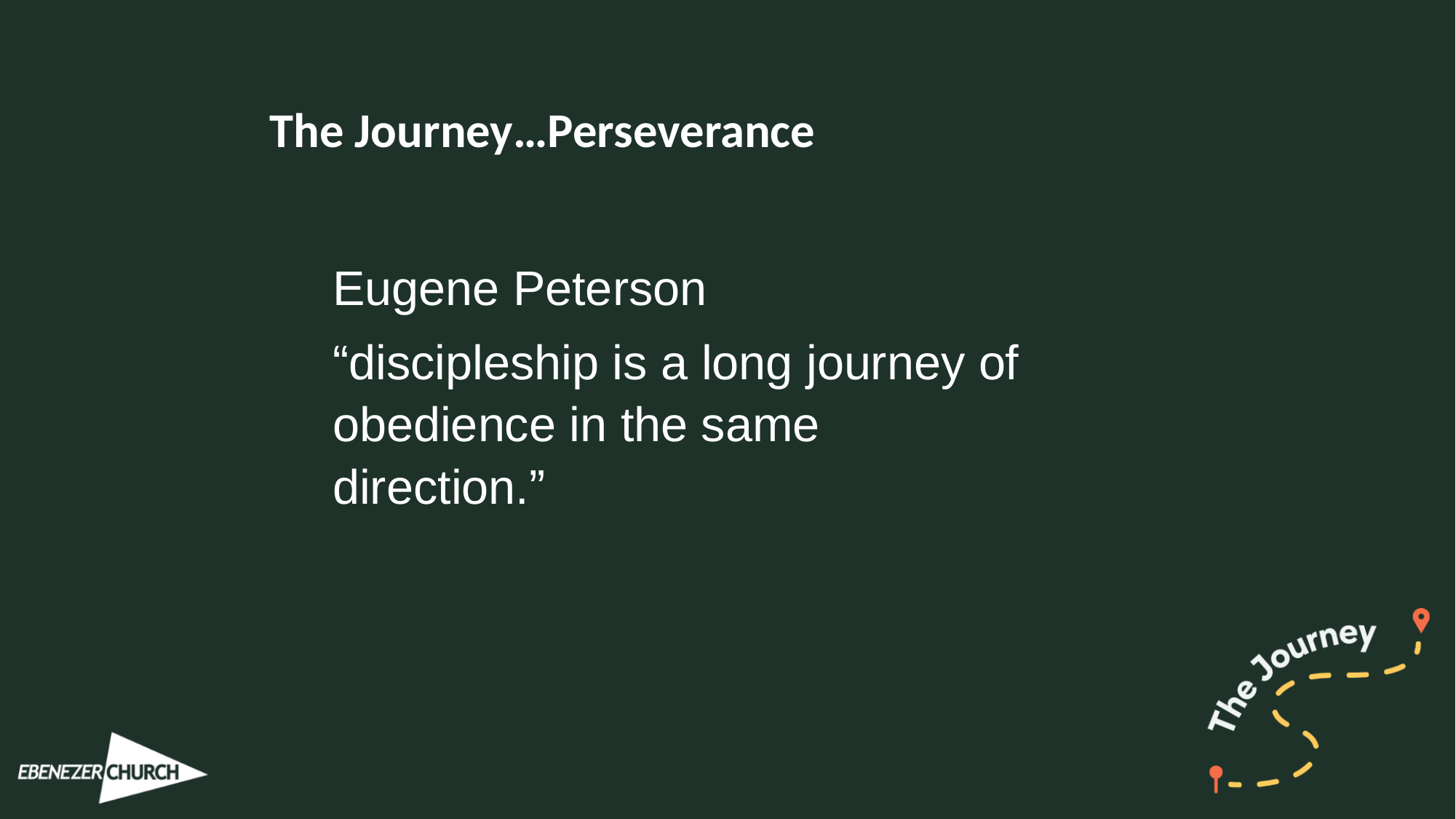

The Journey…Perseverance
Eugene Peterson
“discipleship is a long journey of obedience in the same direction.”